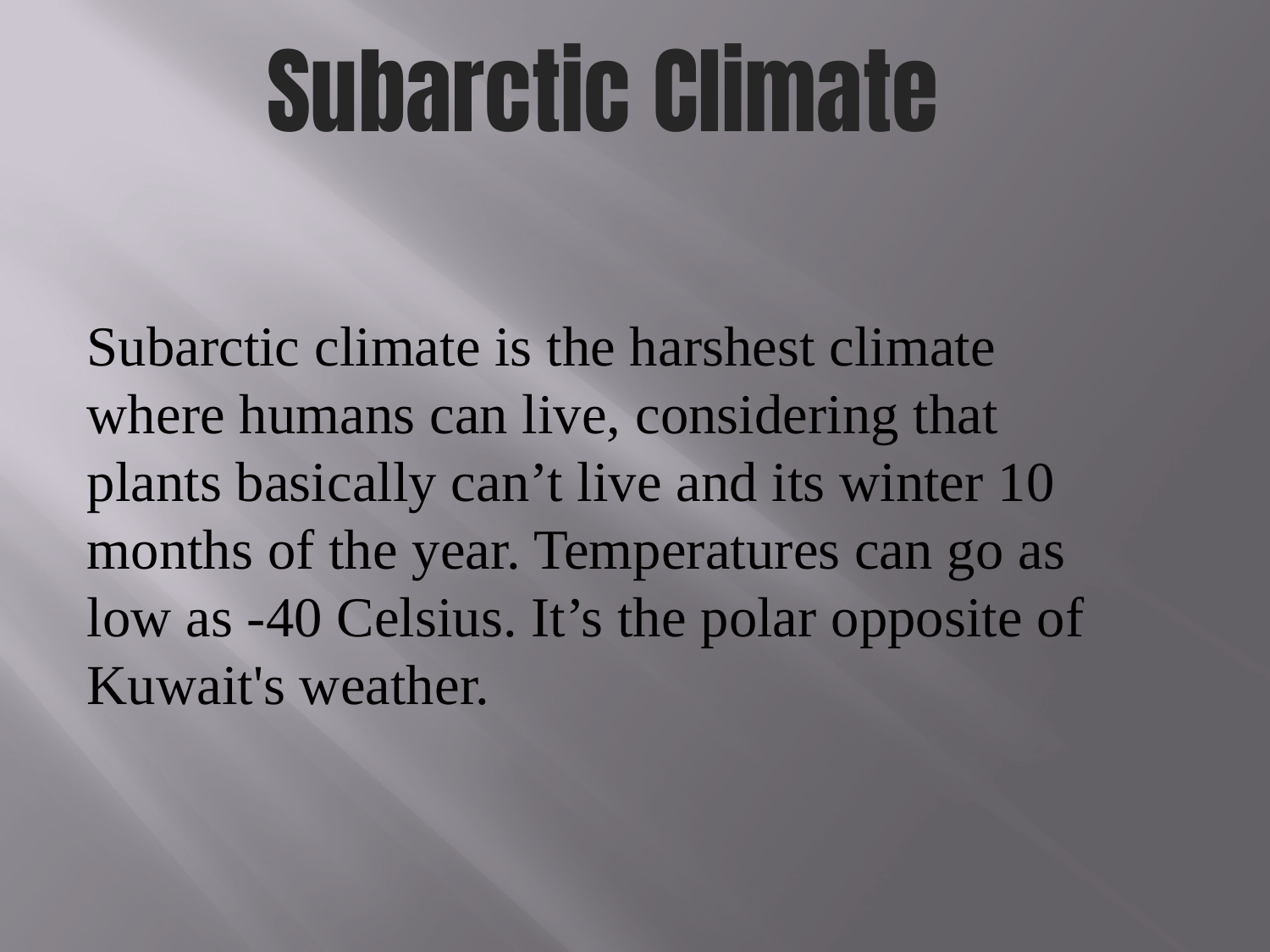

# Subarctic Climate
Subarctic climate is the harshest climate where humans can live, considering that plants basically can’t live and its winter 10 months of the year. Temperatures can go as low as -40 Celsius. It’s the polar opposite of Kuwait's weather.